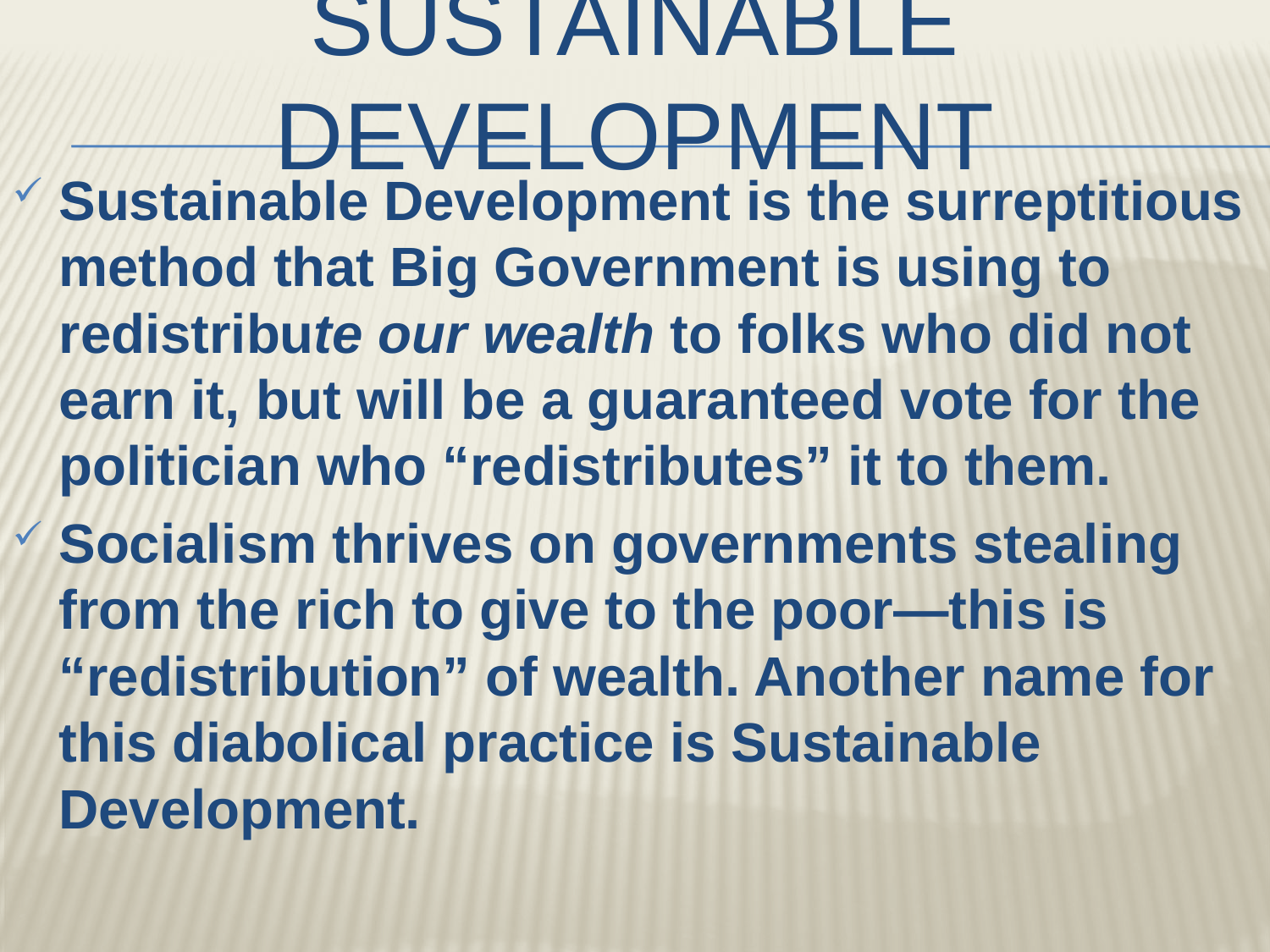

# SUSTAINABLE DEVELOPMENT
Sustainable Development is the surreptitious method that Big Government is using to redistribute our wealth to folks who did not earn it, but will be a guaranteed vote for the politician who “redistributes” it to them.
Socialism thrives on governments stealing from the rich to give to the poor—this is “redistribution” of wealth. Another name for this diabolical practice is Sustainable Development.